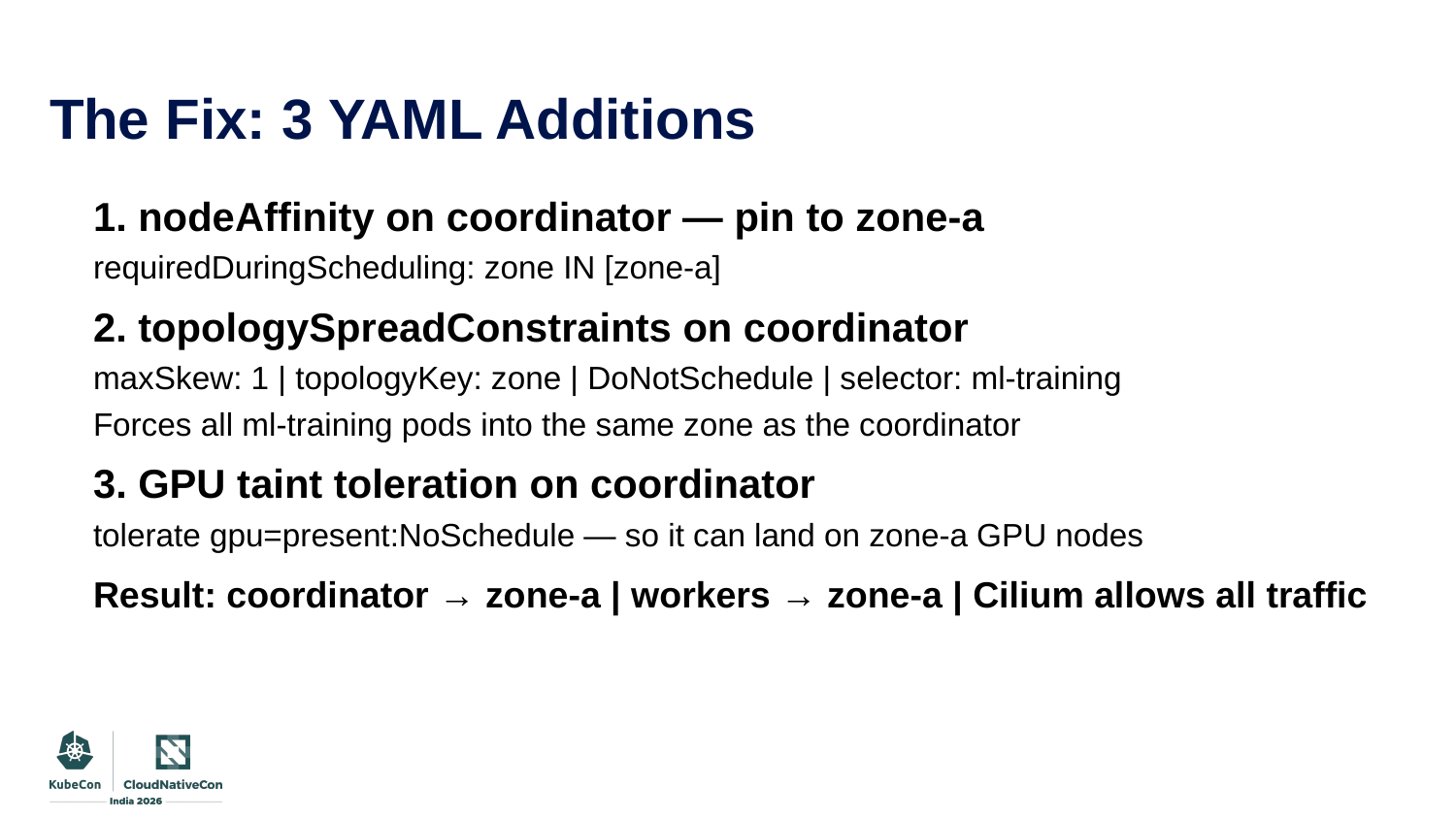

# The Fix: 3 YAML Additions
1. nodeAffinity on coordinator — pin to zone-a
requiredDuringScheduling: zone IN [zone-a]
2. topologySpreadConstraints on coordinator
maxSkew: 1 | topologyKey: zone | DoNotSchedule | selector: ml-training
Forces all ml-training pods into the same zone as the coordinator
3. GPU taint toleration on coordinator
tolerate gpu=present:NoSchedule — so it can land on zone-a GPU nodes
Result: coordinator → zone-a | workers → zone-a | Cilium allows all traffic